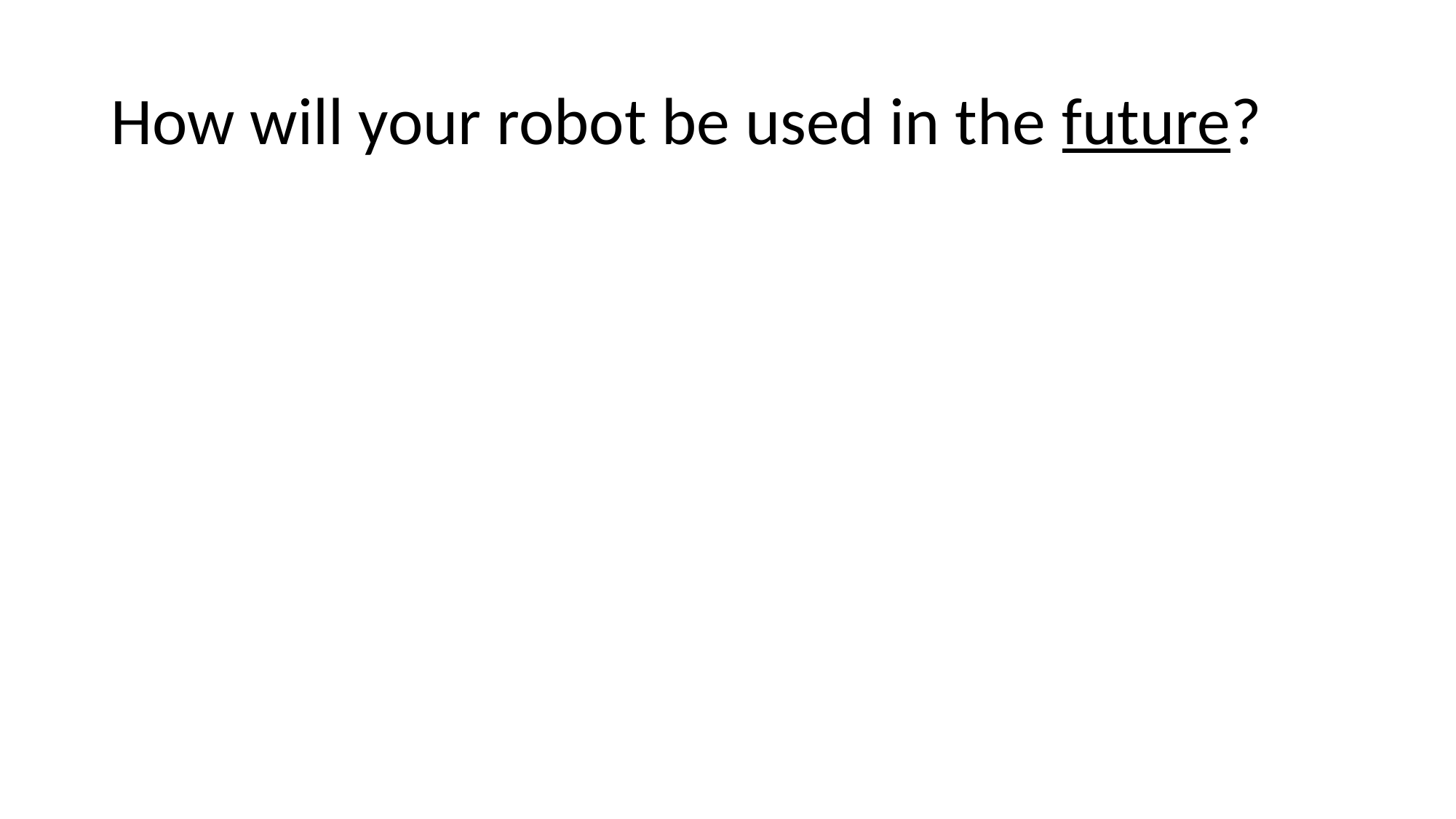

# How will your robot be used in the future?